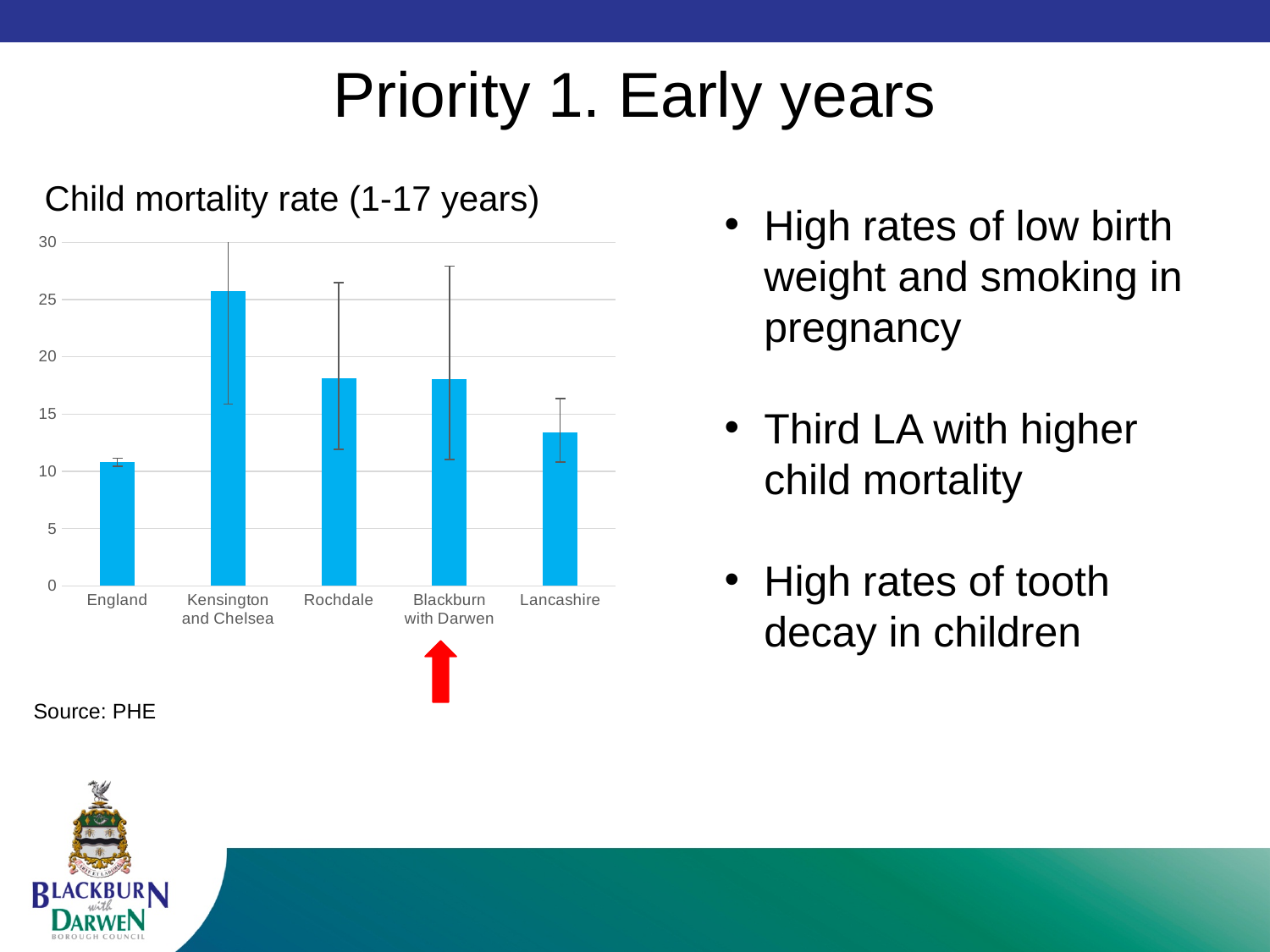

# Priority 1. Early years
Child mortality rate (1-17 years)
High rates of low birth weight and smoking in pregnancy

Third LA with higher child mortality

High rates of tooth decay in children

### Chart

| Category |  |
|---|---|
| England | 10.796578963933 |
| Kensington and Chelsea | 25.7275 |
| Rochdale | 18.1556 |
| Blackburn with Darwen | 18.062 |
| Lancashire | 13.3683 |
Source: PHE